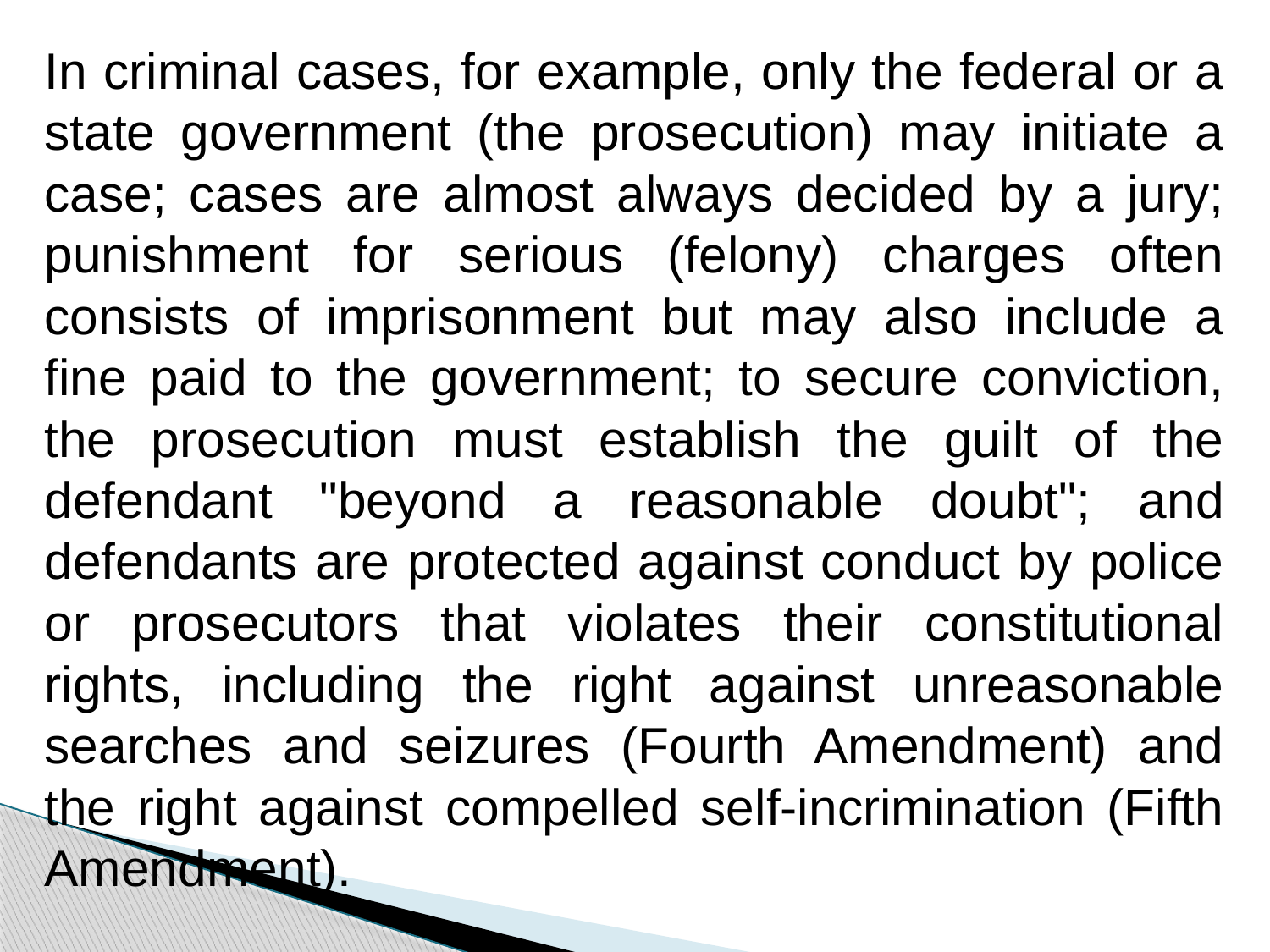

In criminal cases, for example, only the federal or a state government (the prosecution) may initiate a case; cases are almost always decided by a jury; punishment for serious (felony) charges often consists of imprisonment but may also include a fine paid to the government; to secure conviction, the prosecution must establish the guilt of the defendant "beyond a reasonable doubt"; and defendants are protected against conduct by police or prosecutors that violates their constitutional rights, including the right against unreasonable searches and seizures (Fourth Amendment) and the right against compelled self-incrimination (Fifth Amendment).